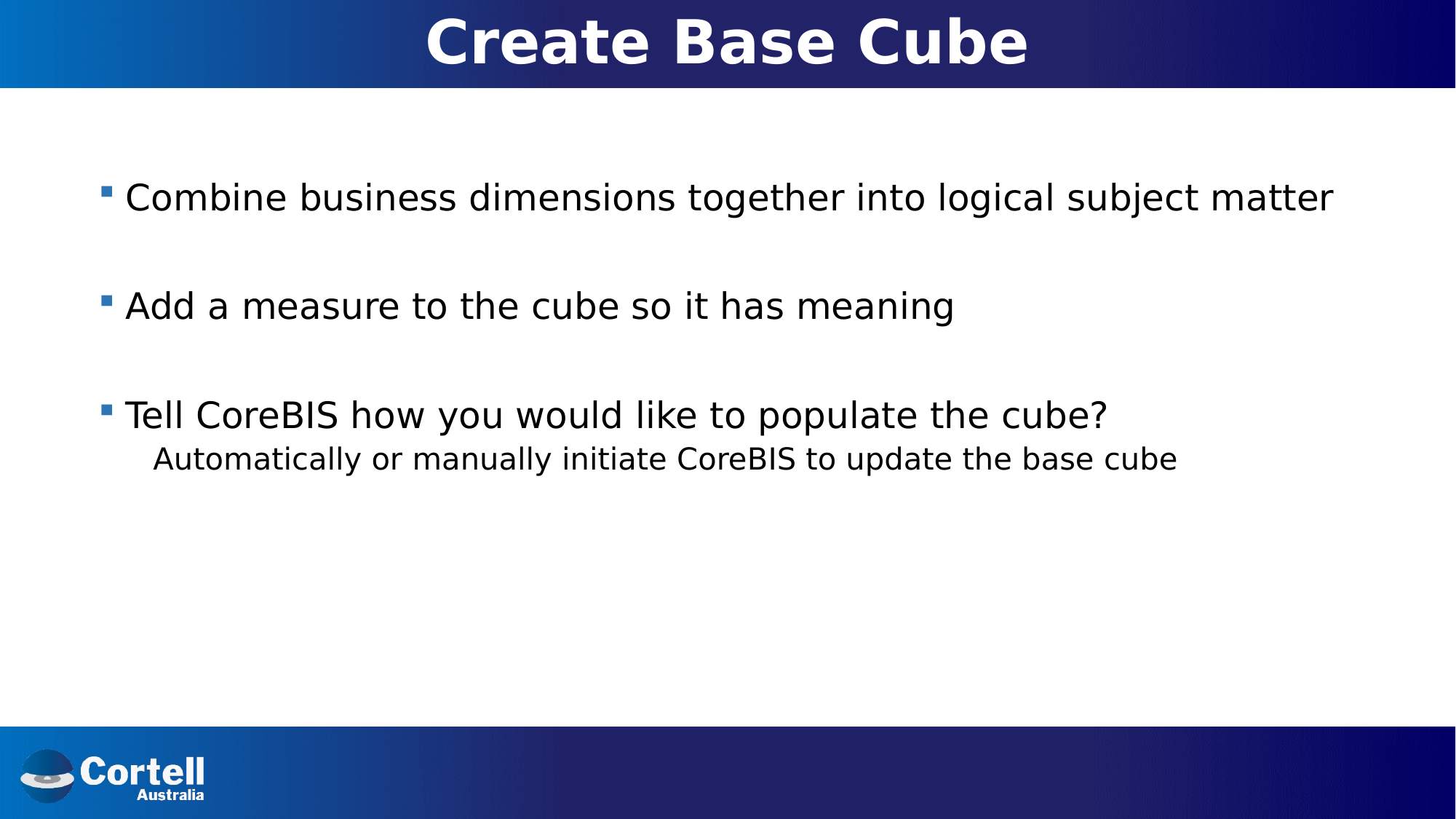

# Create Base Cube
Combine business dimensions together into logical subject matter

Add a measure to the cube so it has meaning

Tell CoreBIS how you would like to populate the cube?
Automatically or manually initiate CoreBIS to update the base cube